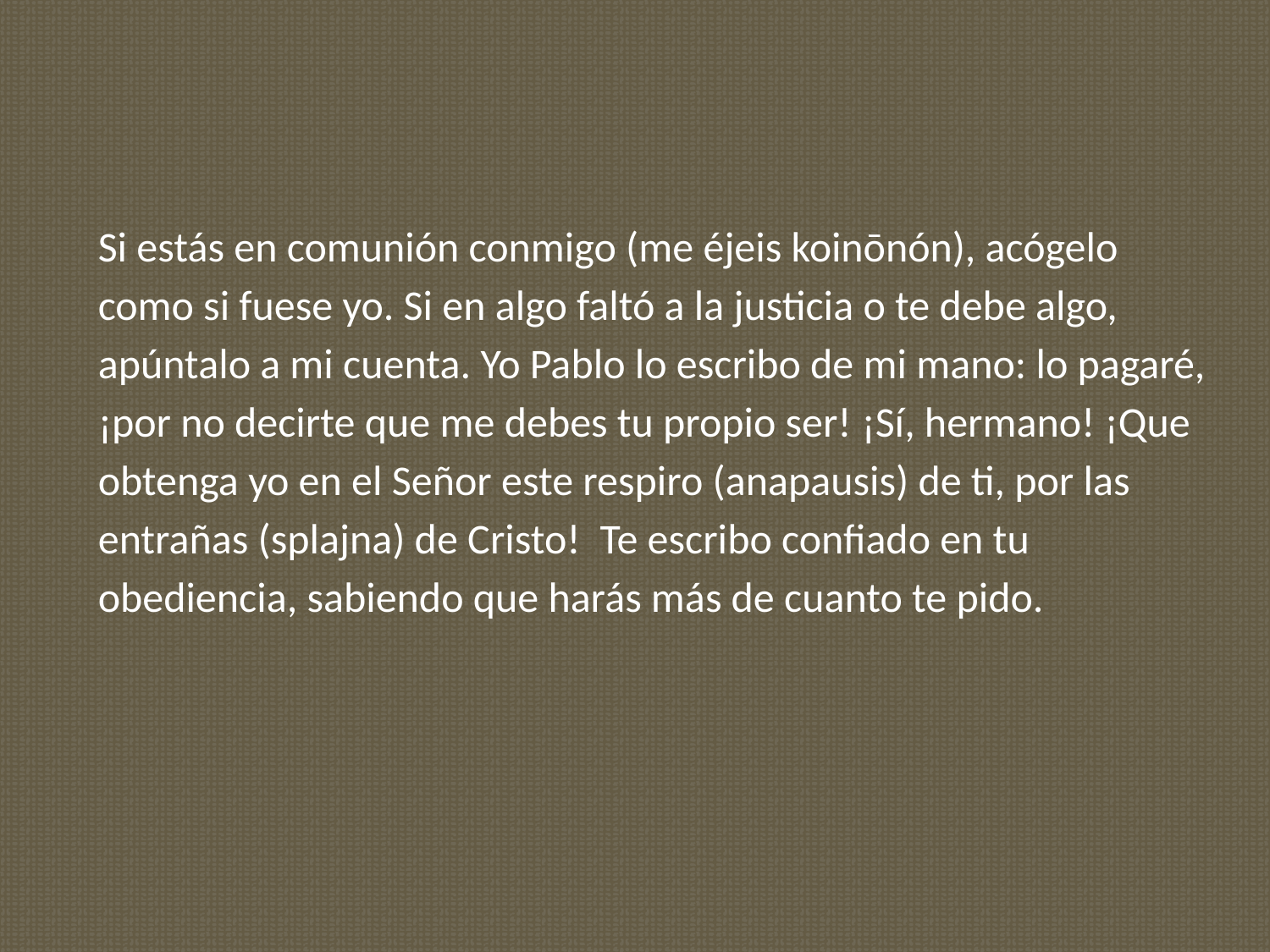

Si estás en comunión conmigo (me éjeis koinōnón), acógelo como si fuese yo. Si en algo faltó a la justicia o te debe algo, apúntalo a mi cuenta. Yo Pablo lo escribo de mi mano: lo pagaré, ¡por no decirte que me debes tu propio ser! ¡Sí, hermano! ¡Que obtenga yo en el Señor este respiro (anapausis) de ti, por las entrañas (splajna) de Cristo!  Te escribo confiado en tu obediencia, sabiendo que harás más de cuanto te pido.